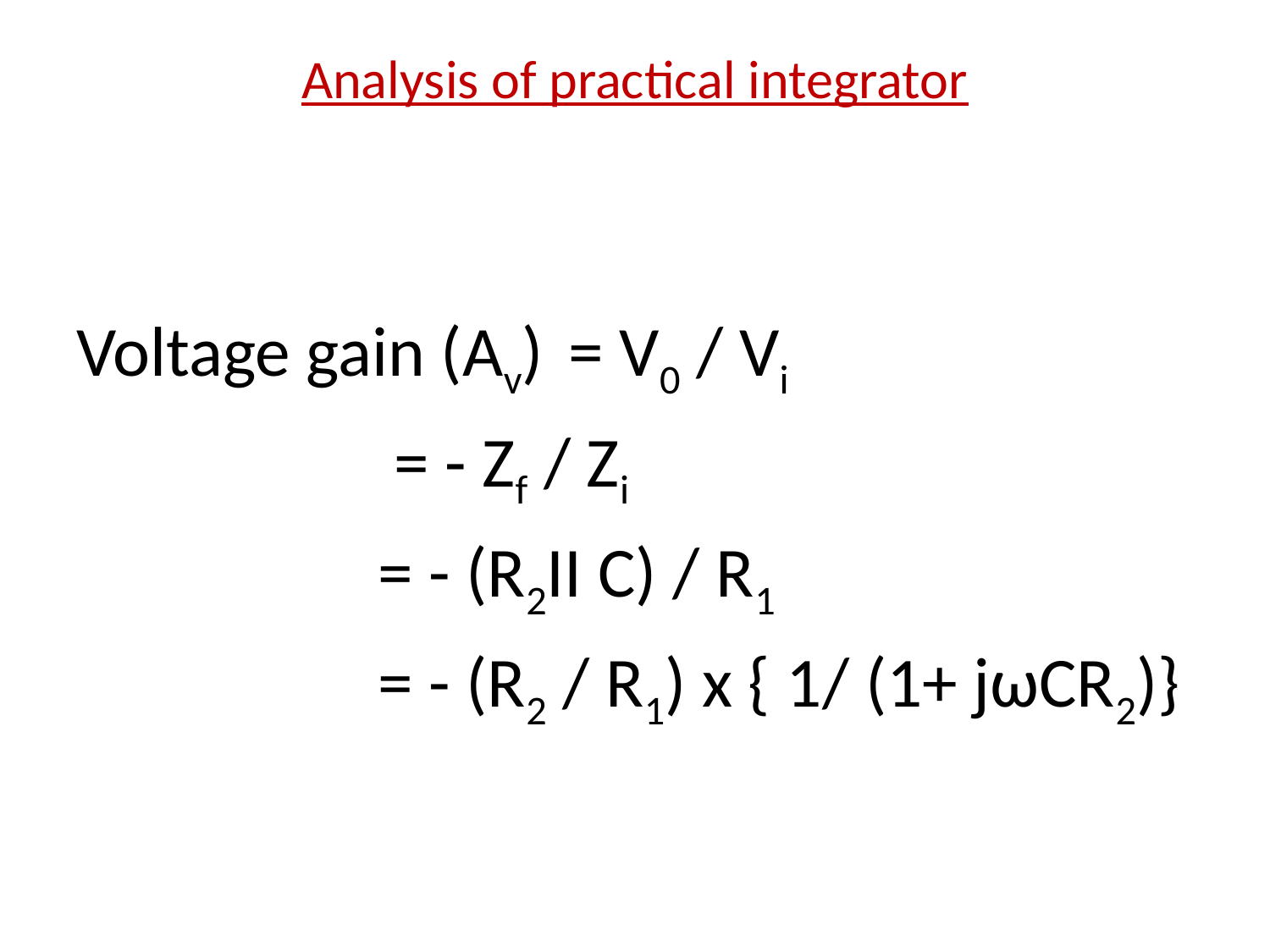

# Analysis of practical integrator

Voltage gain (Av)  = V0 / Vi
			 = - Zf / Zi
			= - (R2II C) / R1
			= - (R2 / R1) x { 1/ (1+ jωCR2)}